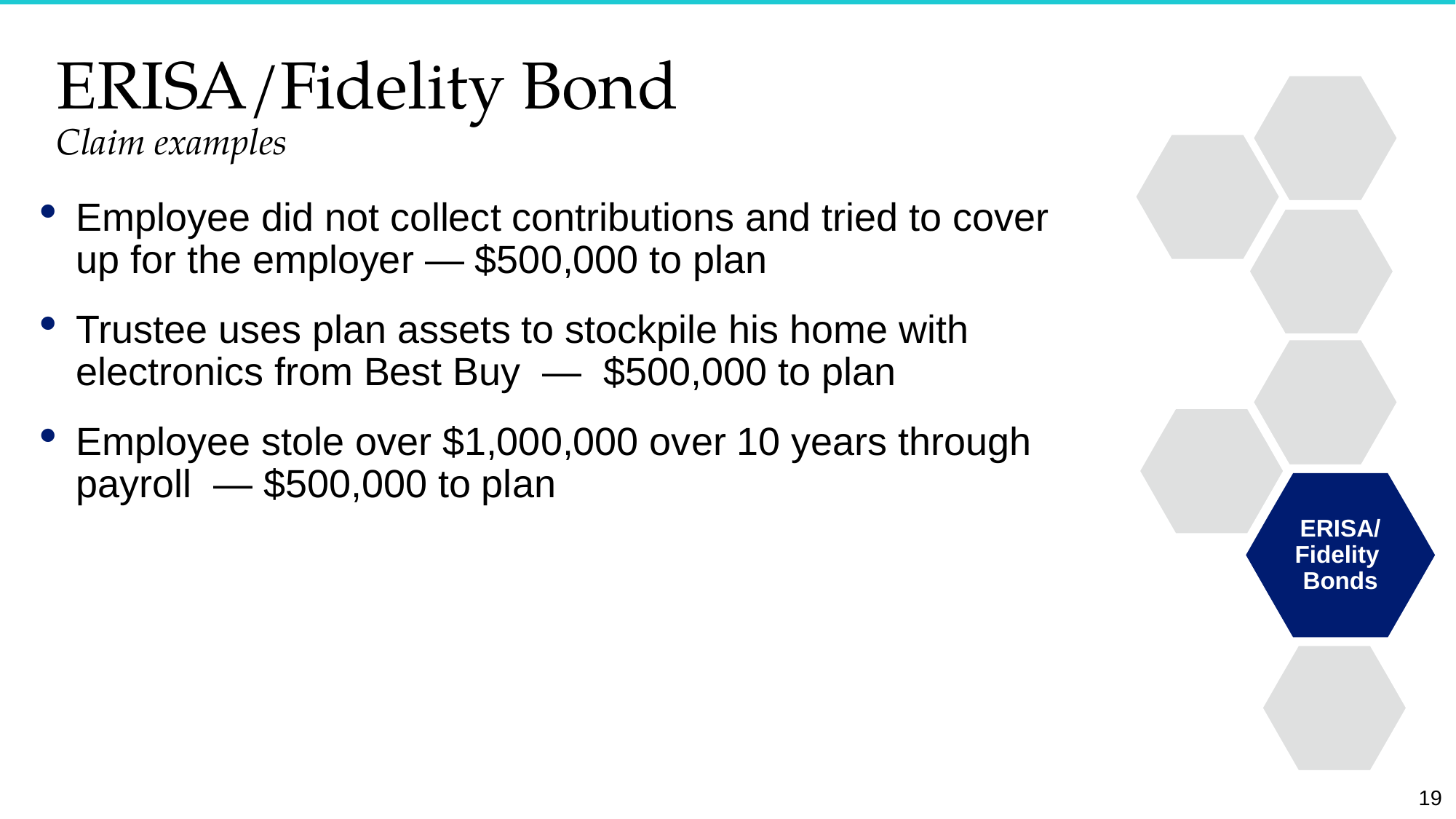

# ERISA/Fidelity Bond Claim examples

ERISA/
Fidelity
Bonds

Employee did not collect contributions and tried to cover up for the employer — $500,000 to plan
Trustee uses plan assets to stockpile his home with electronics from Best Buy  —  $500,000 to plan
Employee stole over $1,000,000 over 10 years through payroll  — $500,000 to plan